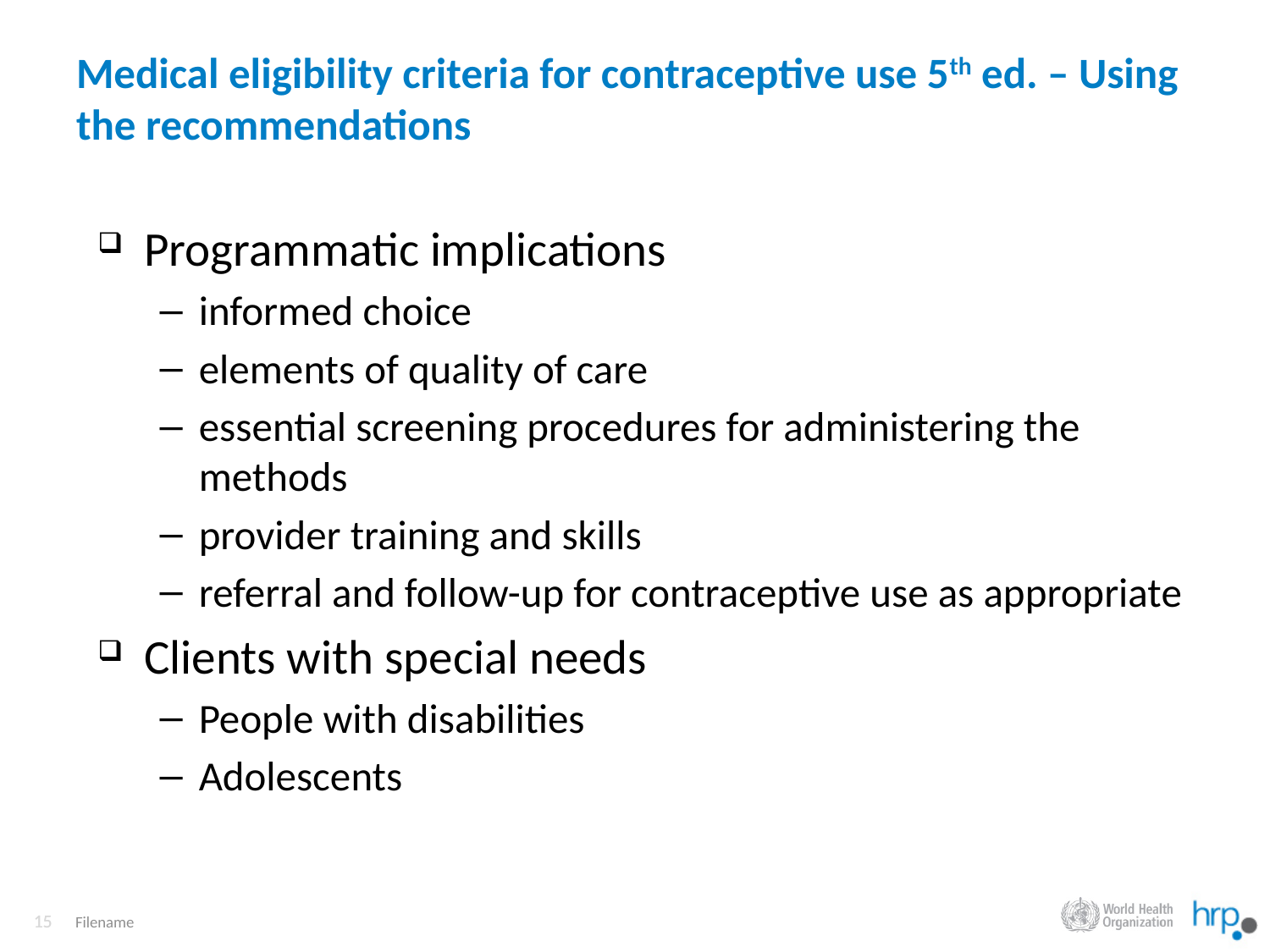

# Medical eligibility criteria for contraceptive use 5th ed. – Using the recommendations
Programmatic implications
informed choice
elements of quality of care
essential screening procedures for administering the methods
provider training and skills
referral and follow-up for contraceptive use as appropriate
Clients with special needs
People with disabilities
Adolescents
Filename